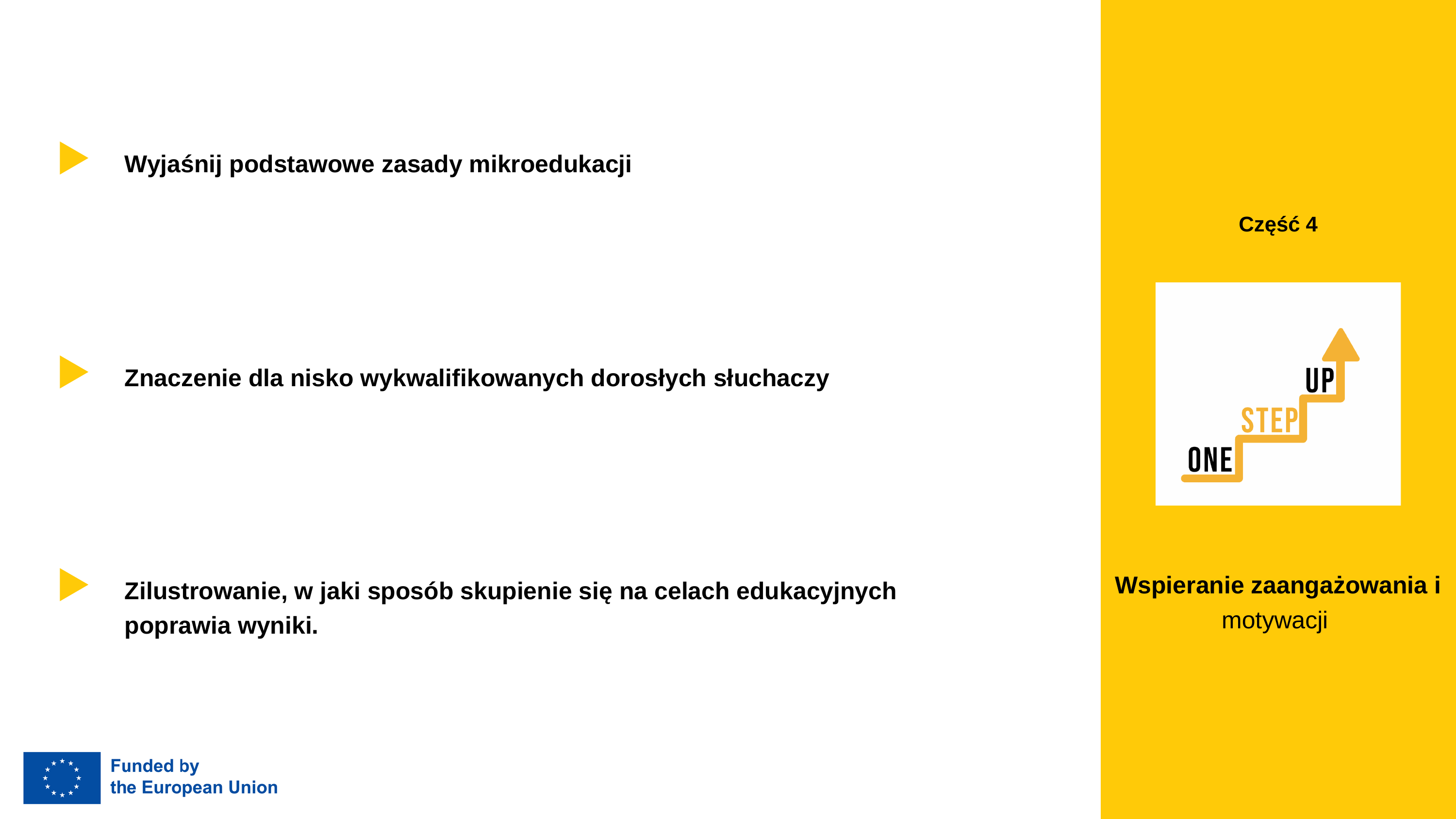

Wyjaśnij podstawowe zasady mikroedukacji

Część 4

Znaczenie dla nisko wykwalifikowanych dorosłych słuchaczy

Wspieranie zaangażowania i motywacji
Zilustrowanie, w jaki sposób skupienie się na celach edukacyjnych poprawia wyniki.